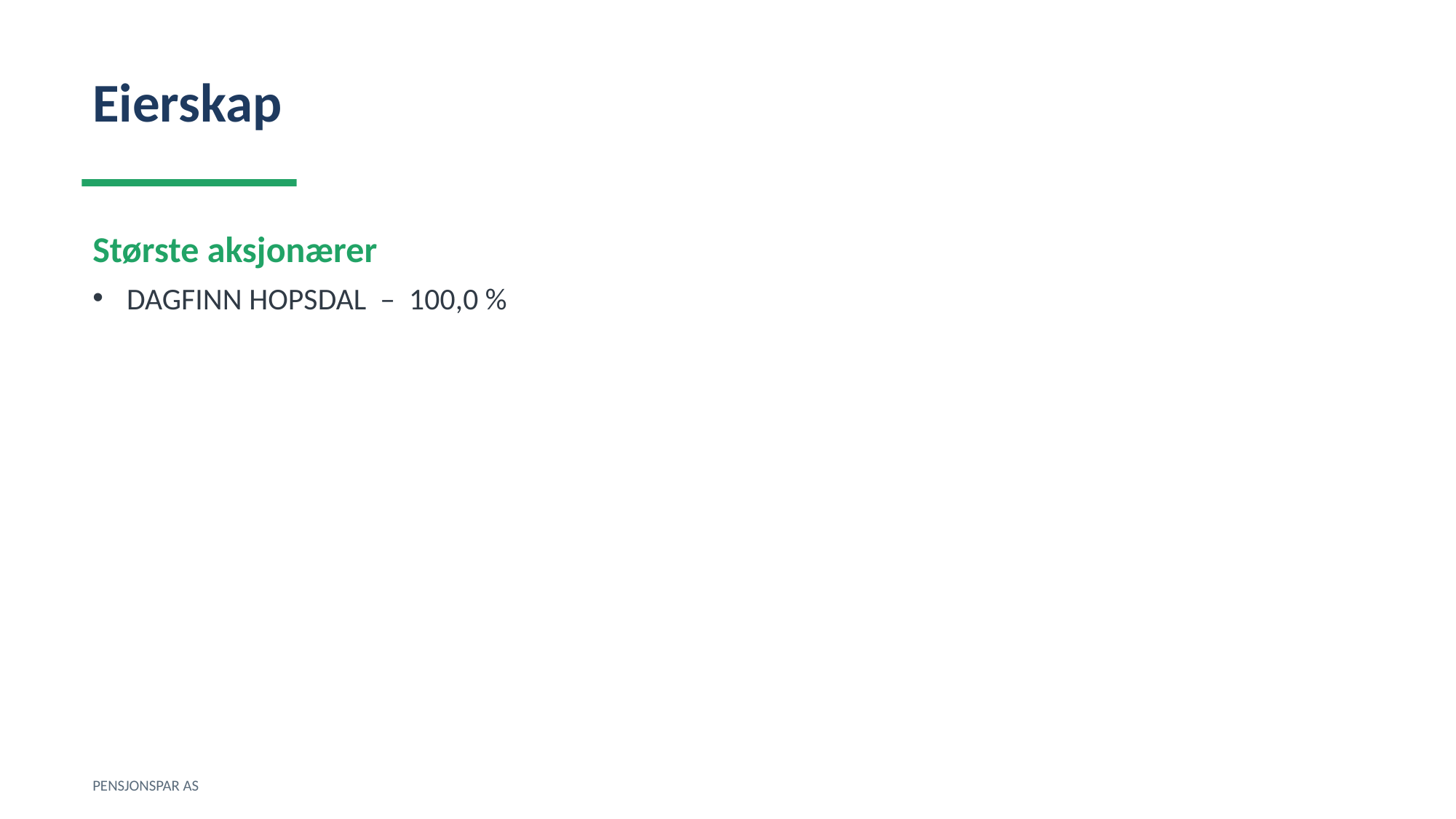

Eierskap

Største aksjonærer
DAGFINN HOPSDAL  –  100,0 %
PENSJONSPAR AS